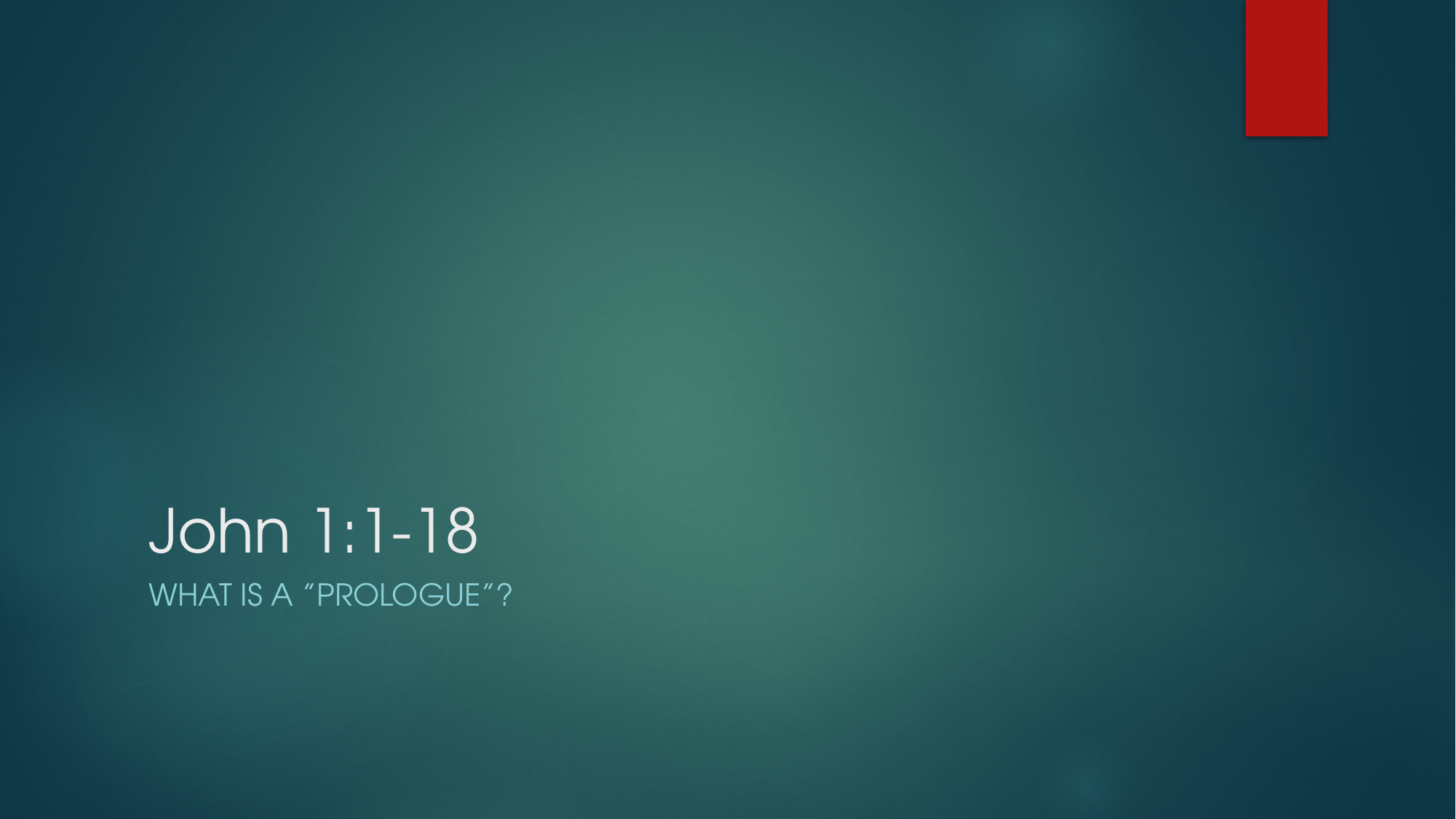

# John 1:1-18
What is a ”Prologue”?